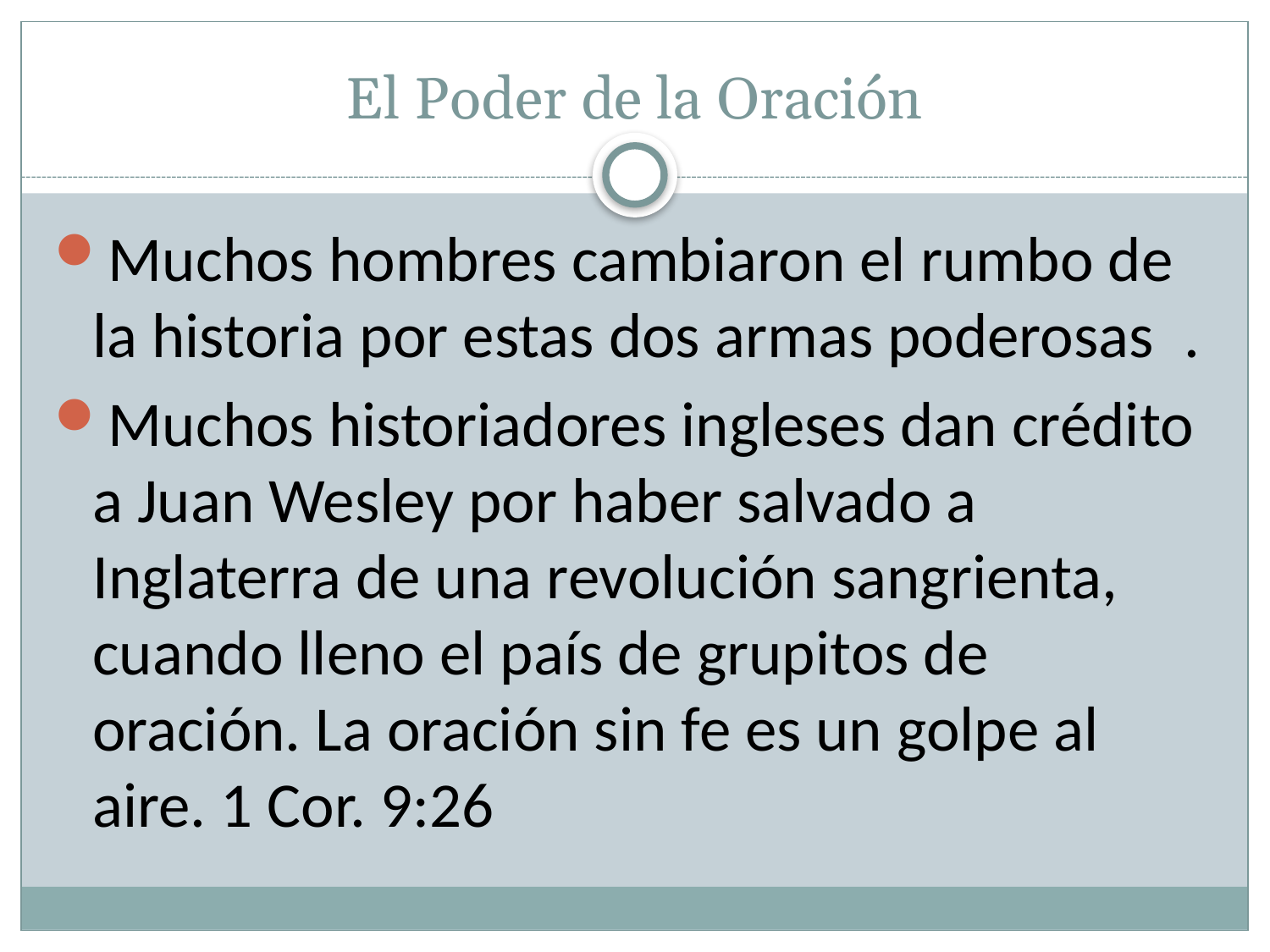

# El Poder de la Oración
Muchos hombres cambiaron el rumbo de la historia por estas dos armas poderosas  .
Muchos historiadores ingleses dan crédito a Juan Wesley por haber salvado a Inglaterra de una revolución sangrienta, cuando lleno el país de grupitos de oración. La oración sin fe es un golpe al  aire. 1 Cor. 9:26